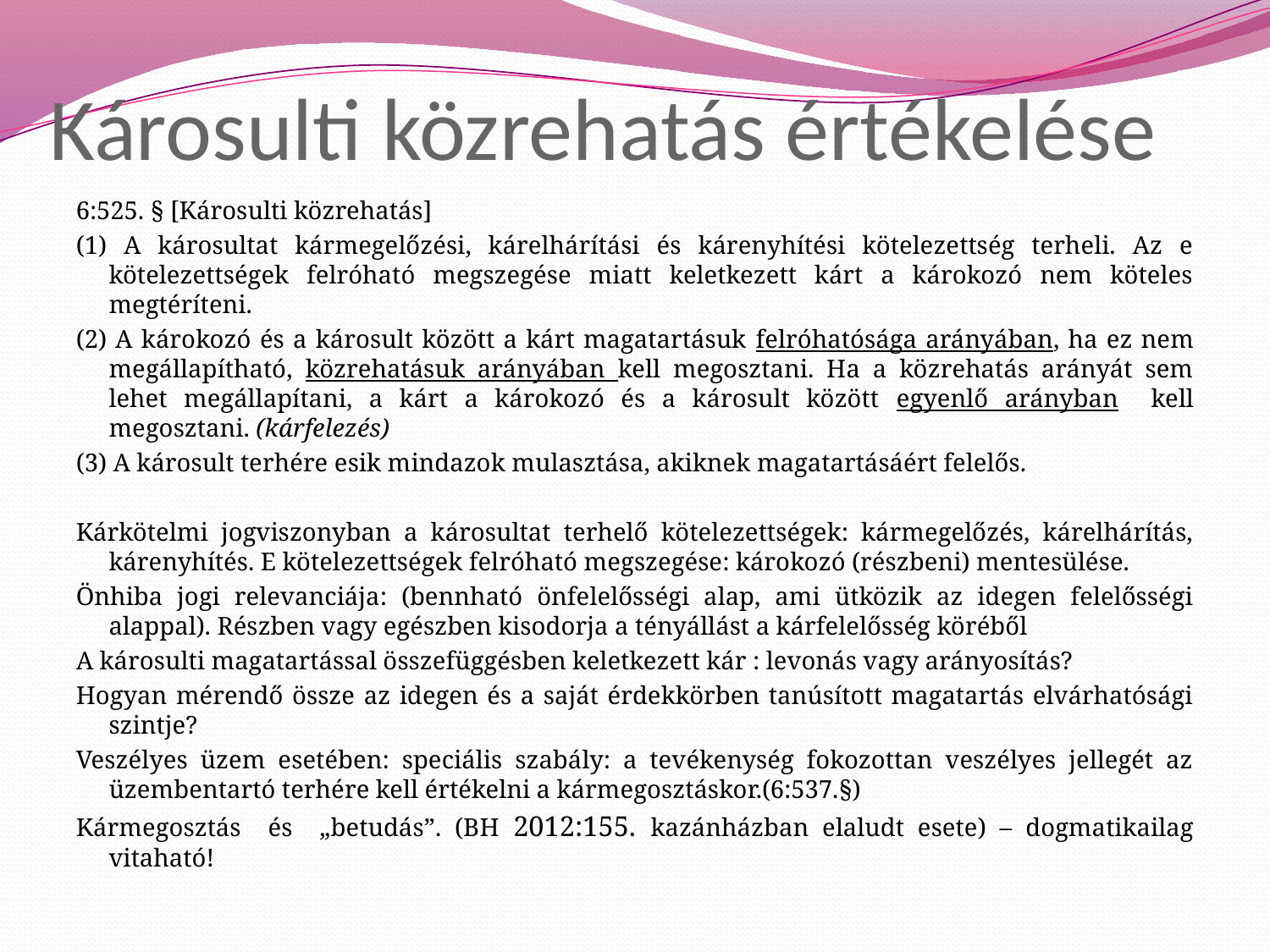

# Károsulti közrehatás értékelése
6:525. § [Károsulti közrehatás]
(1) A károsultat kármegelőzési, kárelhárítási és kárenyhítési kötelezettség terheli. Az e kötelezettségek felróható megszegése miatt keletkezett kárt a károkozó nem köteles megtéríteni.
(2) A károkozó és a károsult között a kárt magatartásuk felróhatósága arányában, ha ez nem megállapítható, közrehatásuk arányában kell megosztani. Ha a közrehatás arányát sem lehet megállapítani, a kárt a károkozó és a károsult között egyenlő arányban  kell megosztani. (kárfelezés)
(3) A károsult terhére esik mindazok mulasztása, akiknek magatartásáért felelős.

Kárkötelmi jogviszonyban a károsultat terhelő kötelezettségek: kármegelőzés, kárelhárítás, kárenyhítés. E kötelezettségek felróható megszegése: károkozó (részbeni) mentesülése.
Önhiba jogi relevanciája: (bennható önfelelősségi alap, ami ütközik az idegen felelősségi alappal). Részben vagy egészben kisodorja a tényállást a kárfelelősség köréből
A károsulti magatartással összefüggésben keletkezett kár : levonás vagy arányosítás?
Hogyan mérendő össze az idegen és a saját érdekkörben tanúsított magatartás elvárhatósági szintje?
Veszélyes üzem esetében: speciális szabály: a tevékenység fokozottan veszélyes jellegét az üzembentartó terhére kell értékelni a kármegosztáskor.(6:537.§)
Kármegosztás  és  „betudás”. (BH 2012:155. kazánházban elaludt esete) – dogmatikailag vitaható!